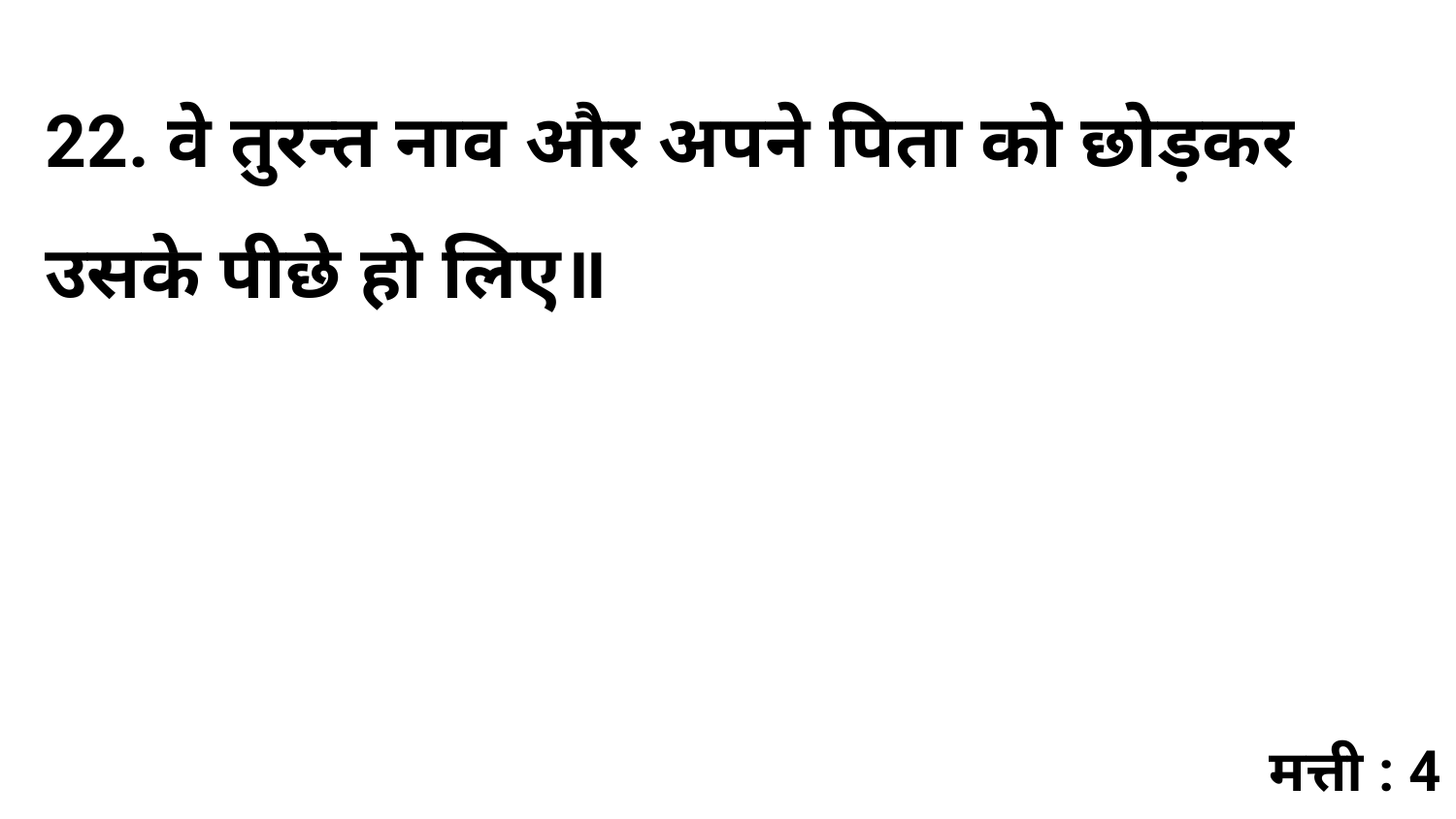

22. वे तुरन्त नाव और अपने पिता को छोड़कर उसके पीछे हो लिए॥
मत्ती : 4